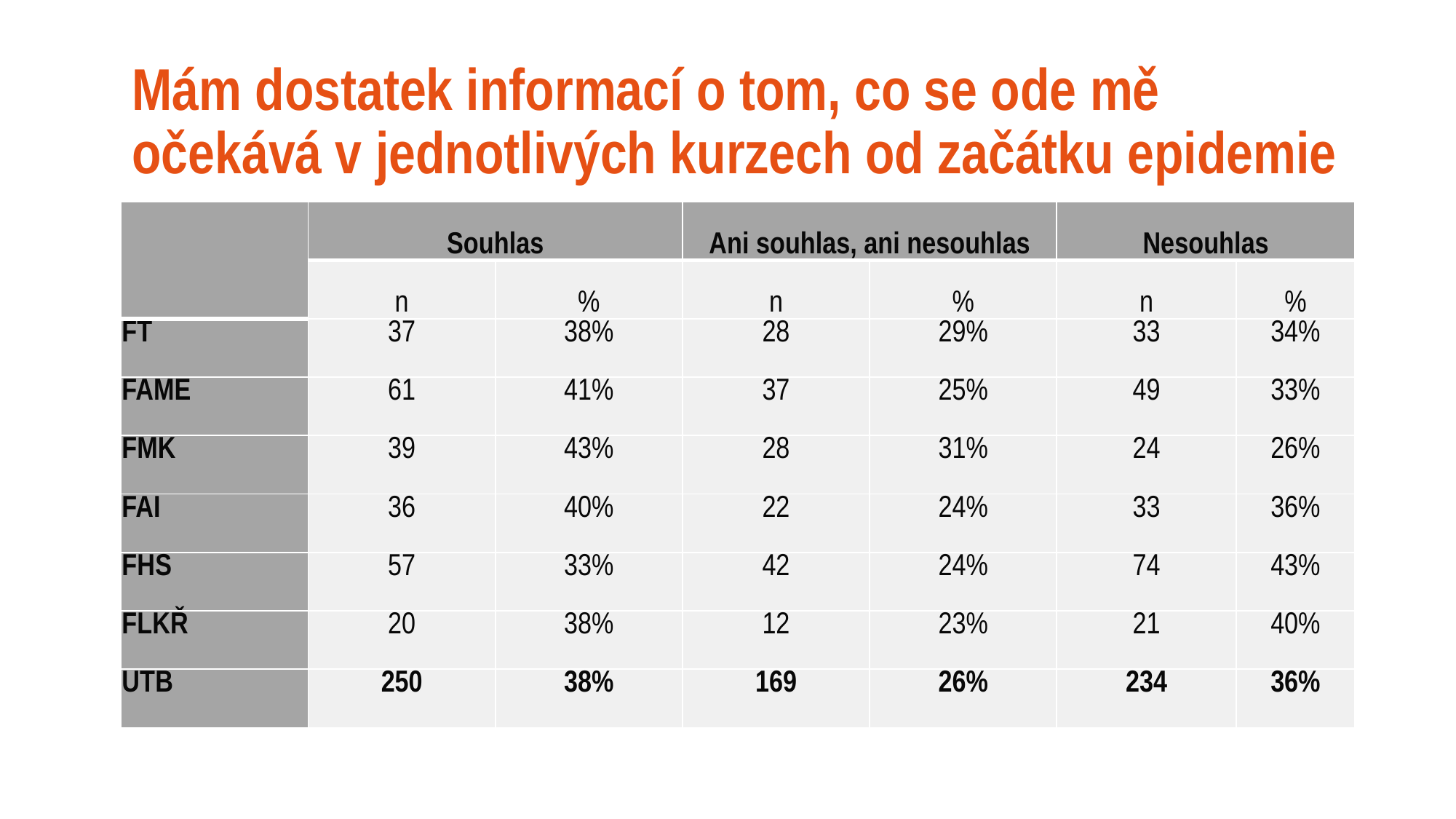

# Mám dostatek informací o tom, co se ode mě očekává v jednotlivých kurzech od začátku epidemie
|  | Souhlas |  | Ani souhlas, ani nesouhlas |  | Nesouhlas |  |
| --- | --- | --- | --- | --- | --- | --- |
|  | n | % | n | % | n | % |
| FT | 37 | 38% | 28 | 29% | 33 | 34% |
| FAME | 61 | 41% | 37 | 25% | 49 | 33% |
| FMK | 39 | 43% | 28 | 31% | 24 | 26% |
| FAI | 36 | 40% | 22 | 24% | 33 | 36% |
| FHS | 57 | 33% | 42 | 24% | 74 | 43% |
| FLKŘ | 20 | 38% | 12 | 23% | 21 | 40% |
| UTB | 250 | 38% | 169 | 26% | 234 | 36% |